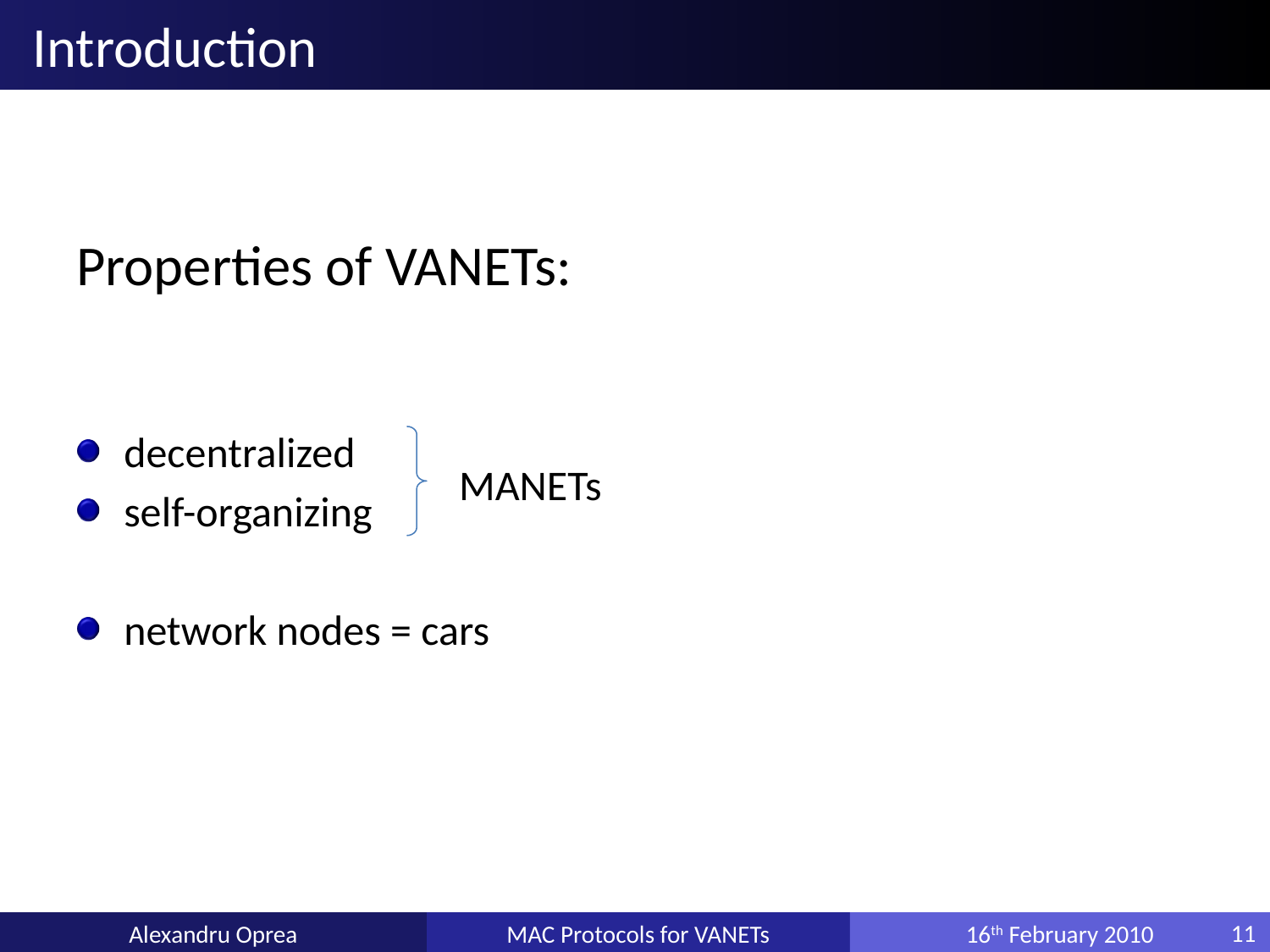

# Introduction
Properties of VANETs:

decentralized
self-organizing

network nodes = cars

MANETs
Alexandru Oprea
MAC Protocols for VANETs
16th February 2010
11